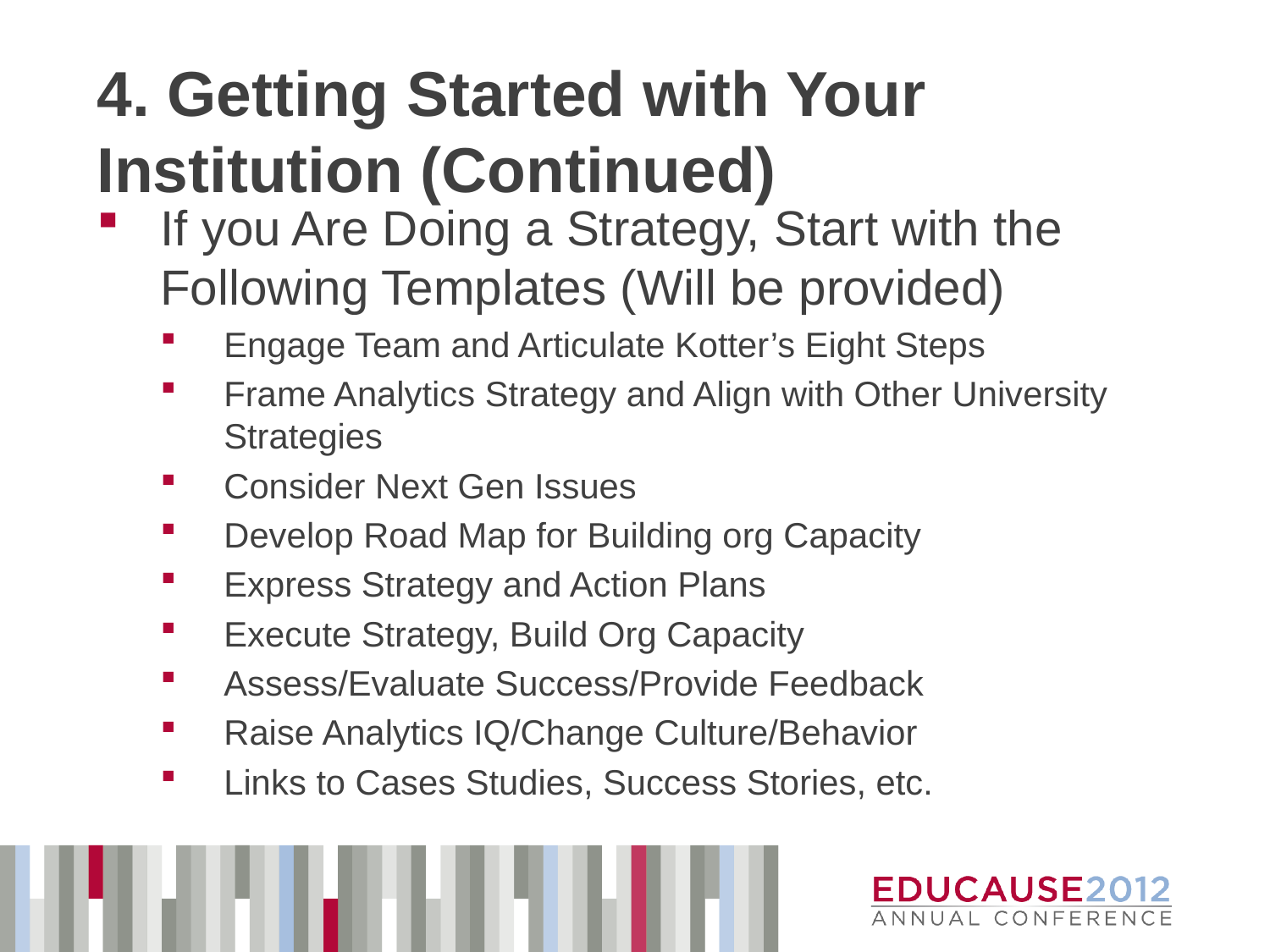

# 4. Getting Started with Your Institution (Continued)
If you Are Doing a Strategy, Start with the Following Templates (Will be provided)
Engage Team and Articulate Kotter’s Eight Steps
Frame Analytics Strategy and Align with Other University Strategies
Consider Next Gen Issues
Develop Road Map for Building org Capacity
Express Strategy and Action Plans
Execute Strategy, Build Org Capacity
Assess/Evaluate Success/Provide Feedback
Raise Analytics IQ/Change Culture/Behavior
Links to Cases Studies, Success Stories, etc.